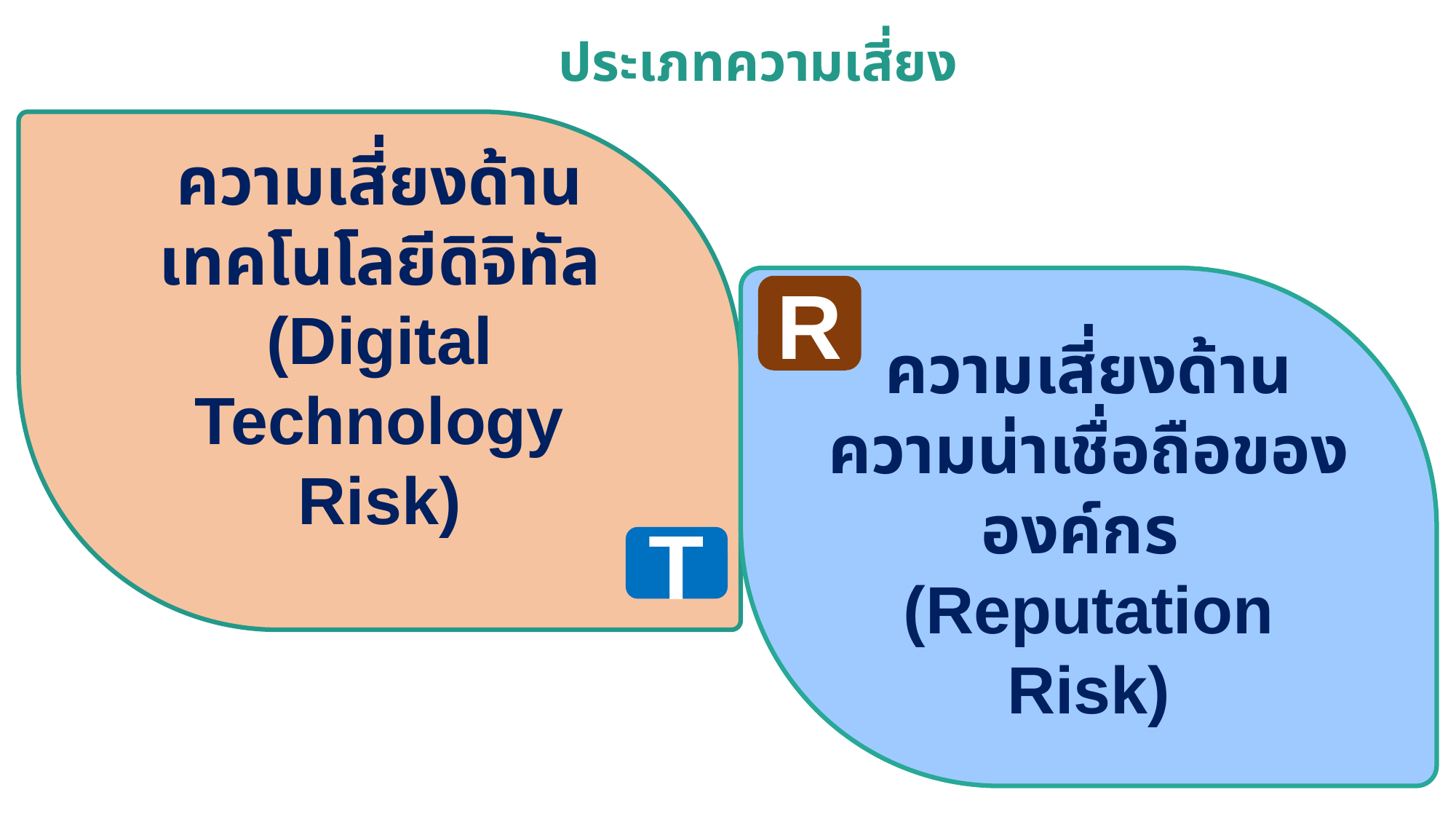

ประเภทความเสี่ยง
ความเสี่ยงด้านเทคโนโลยีดิจิทัล (Digital Technology Risk)

ความเสี่ยงด้านความน่าเชื่อถือขององค์กร
(Reputation Risk)
R
T